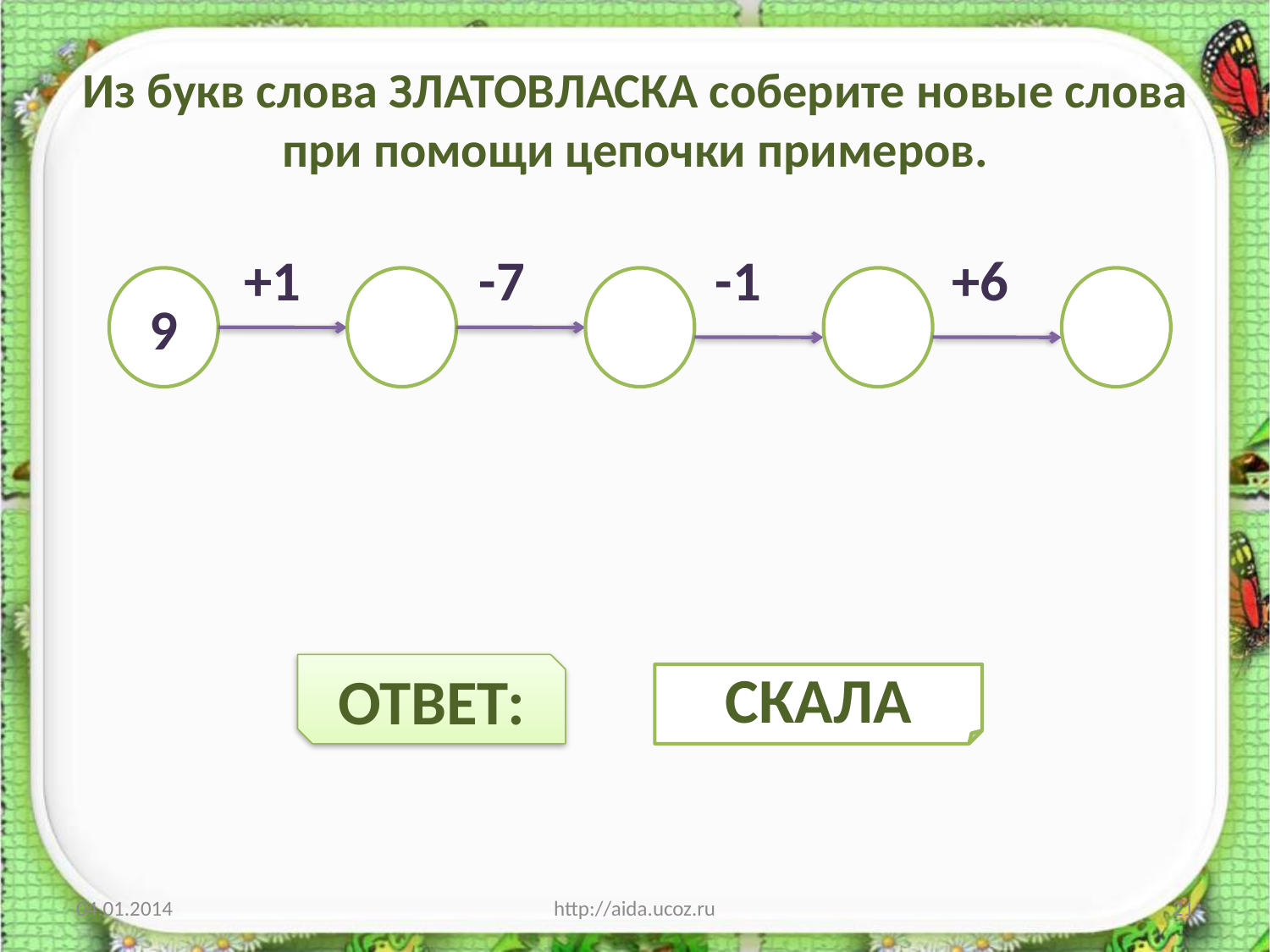

# Из букв слова ЗЛАТОВЛАСКА соберите новые слова при помощи цепочки примеров.
            +1              -7               -1               +6

9

ОТВЕТ:
СКАЛА
04.01.2014
http://aida.ucoz.ru
21